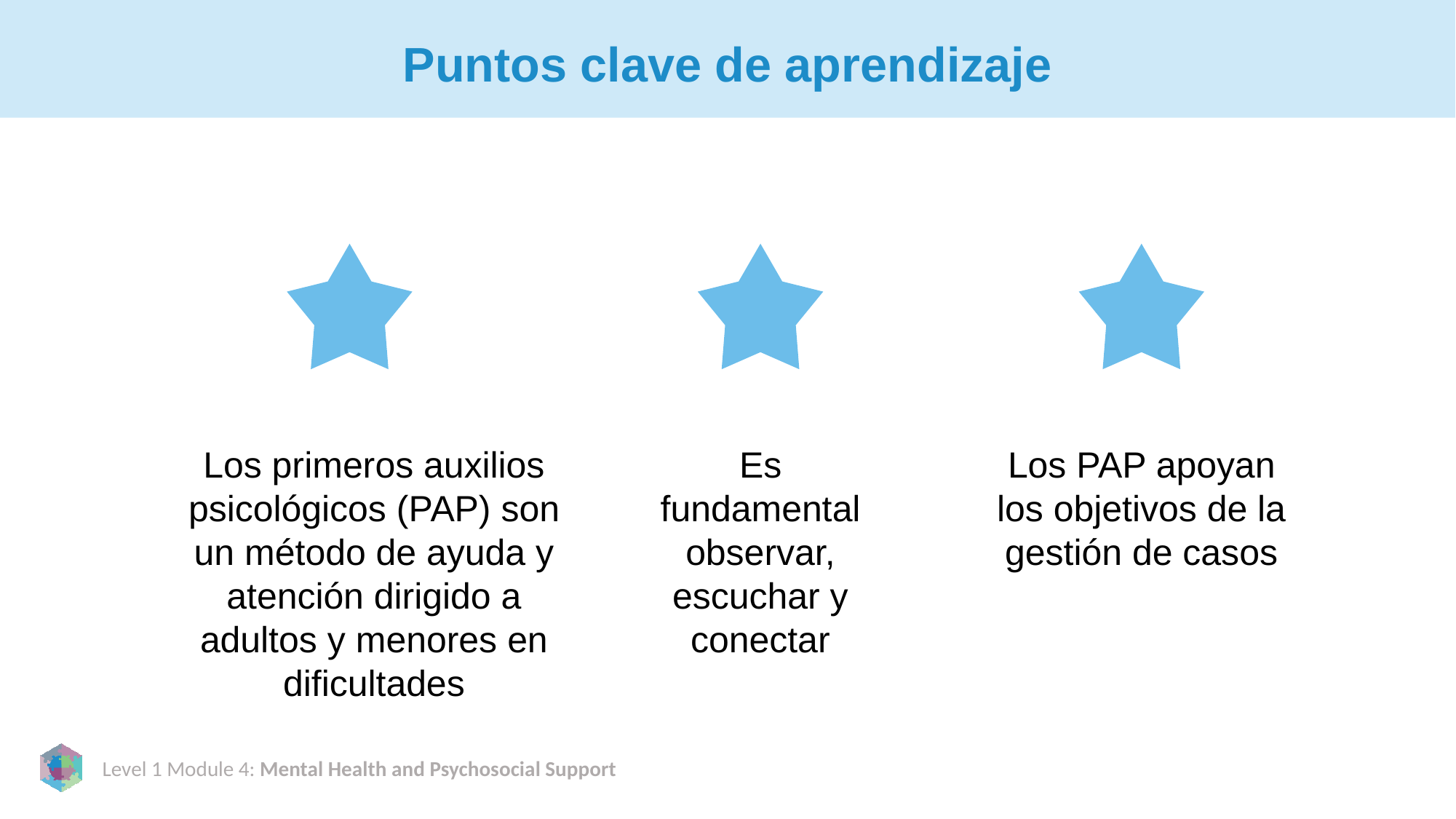

# Puntos clave de aprendizaje

Los primeros auxilios psicológicos (PAP) son un método de ayuda y atención dirigido a adultos y menores en dificultades
Es fundamental observar, escuchar y conectar
Los PAP apoyan los objetivos de la gestión de casos